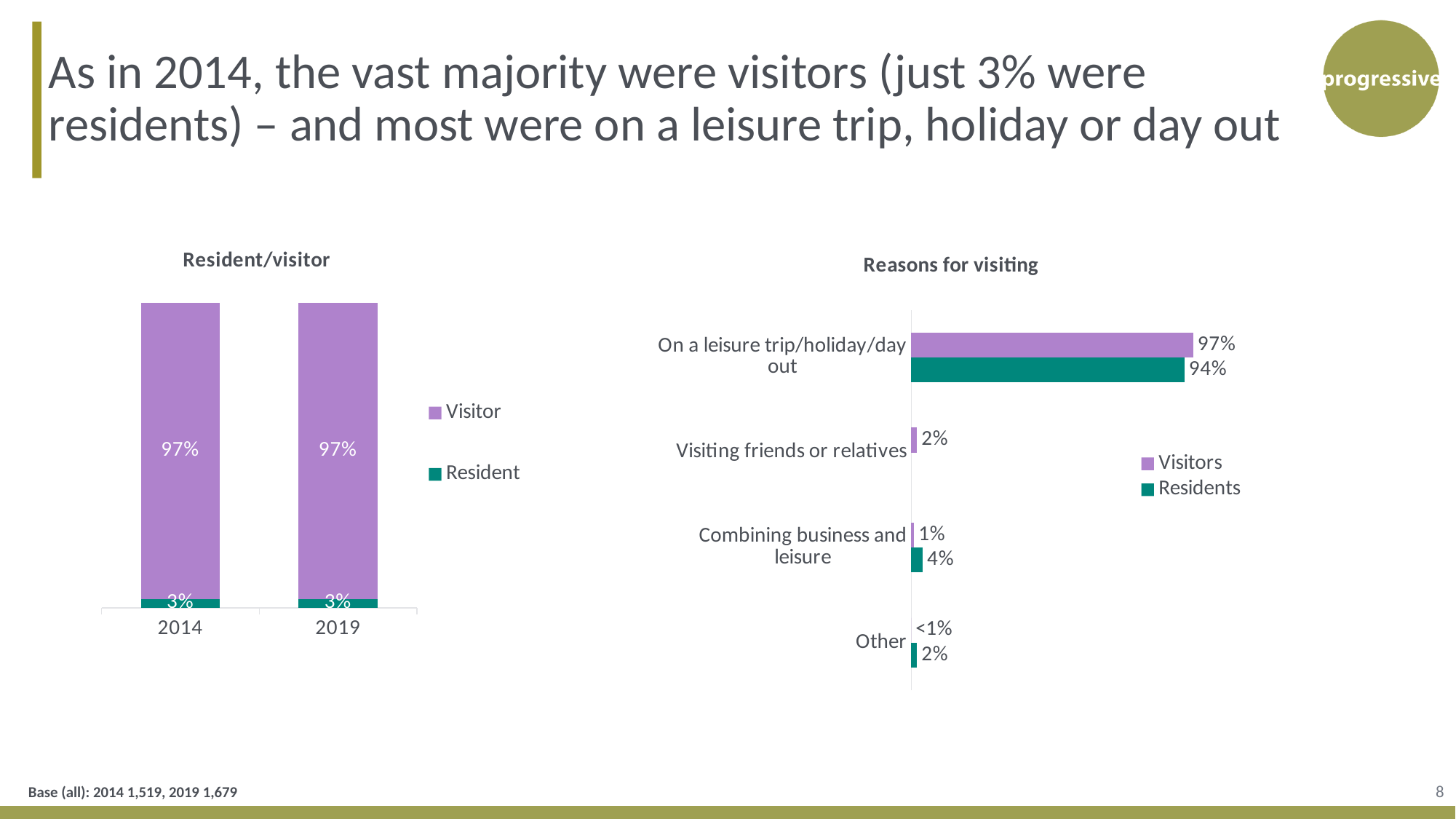

As in 2014, the vast majority were visitors (just 3% were residents) – and most were on a leisure trip, holiday or day out

### Chart: Resident/visitor

| Category | Resident | Visitor |
|---|---|---|
| 2014 | 0.03 | 0.97 |
| 2019 | 0.03 | 0.97 |

### Chart: Reasons for visiting

| Category | Residents | Visitors |
|---|---|---|
| Other | 0.02 | 0.0 |
| Combining business and leisure | 0.04 | 0.01 |
| Visiting friends or relatives | None | 0.02 |
| On a leisure trip/holiday/day out | 0.94 | 0.97 |
8
Base (all): 2014 1,519, 2019 1,679